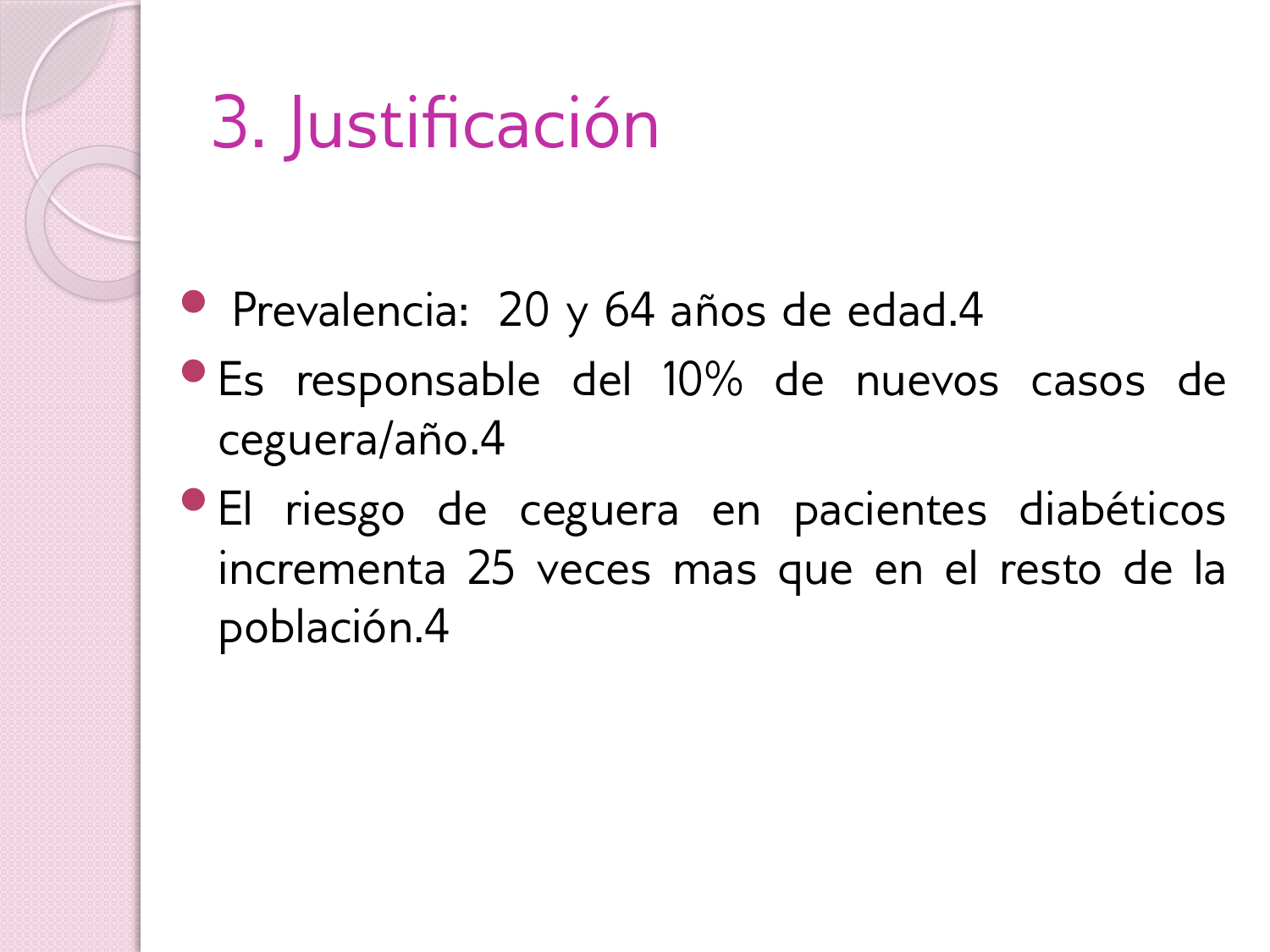

# 3. Justificación

 Prevalencia:  20 y 64 años de edad.4
Es responsable del 10% de nuevos casos de ceguera/año.4
El riesgo de ceguera en pacientes diabéticos incrementa 25 veces mas que en el resto de la población.4